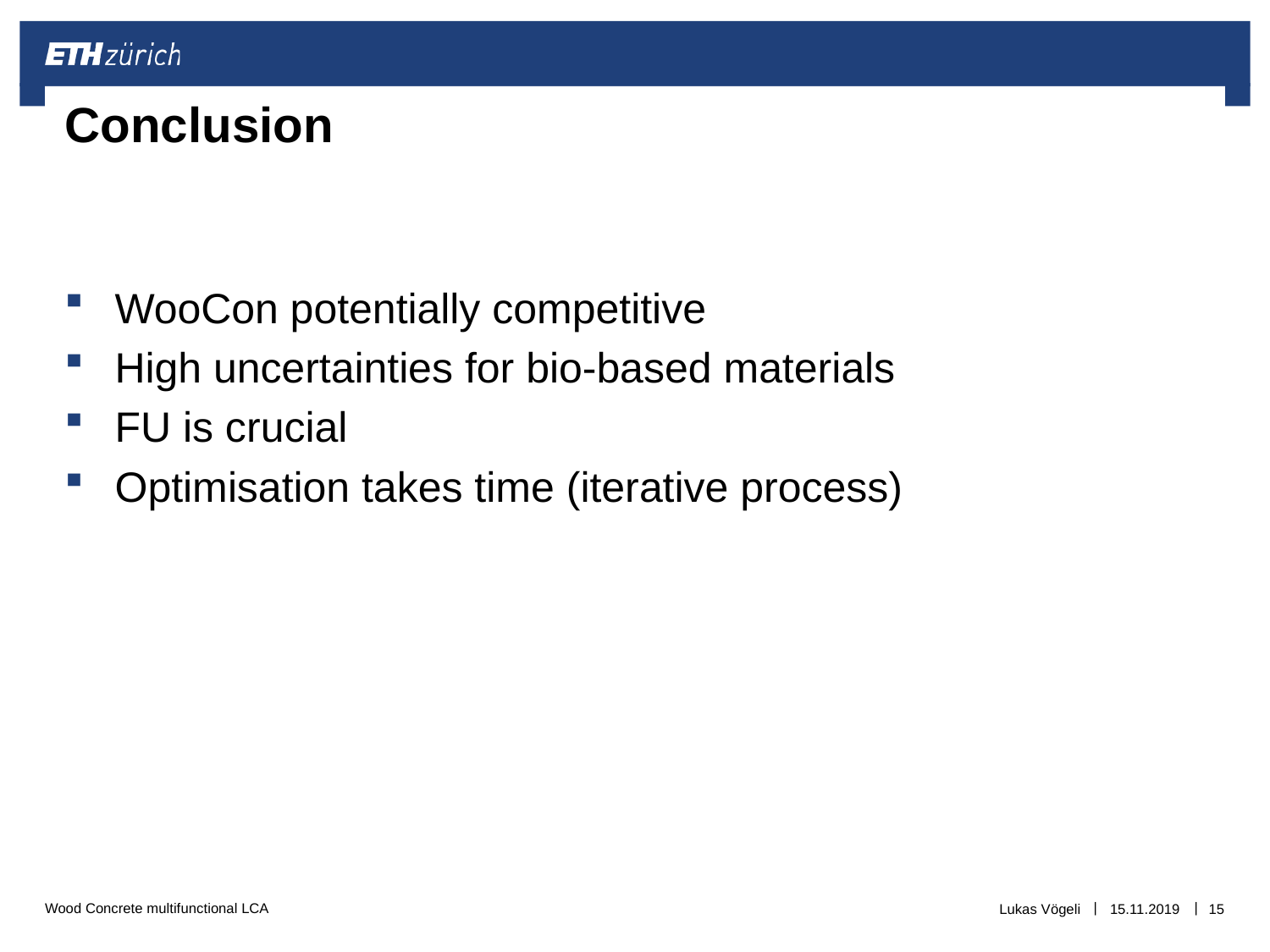

# Conclusion
WooCon potentially competitive
High uncertainties for bio-based materials
FU is crucial
Optimisation takes time (iterative process)
Lukas Vögeli
15.11.2019
15